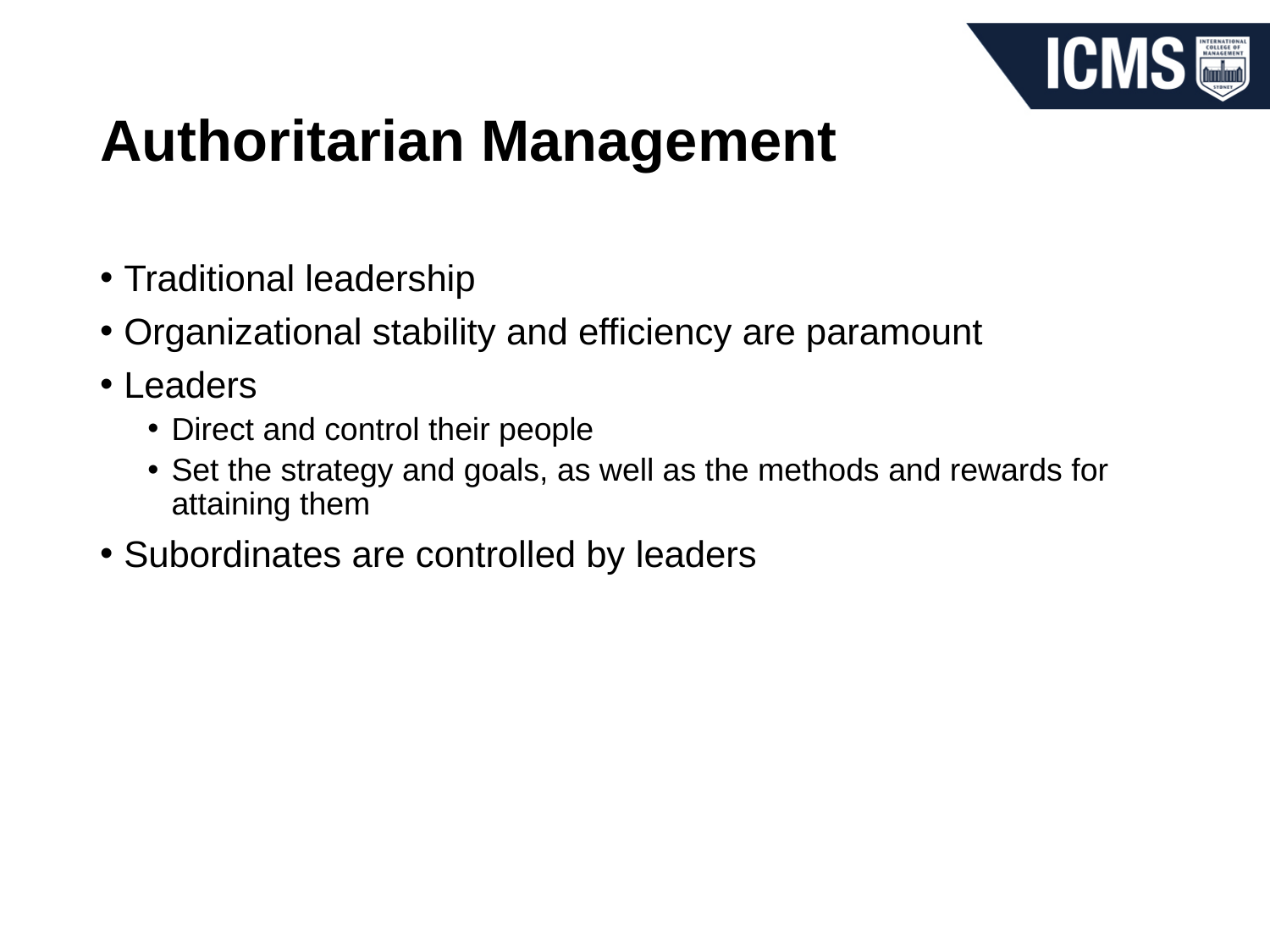

# Authoritarian Management
Traditional leadership
Organizational stability and efficiency are paramount
Leaders
Direct and control their people
Set the strategy and goals, as well as the methods and rewards for attaining them
Subordinates are controlled by leaders